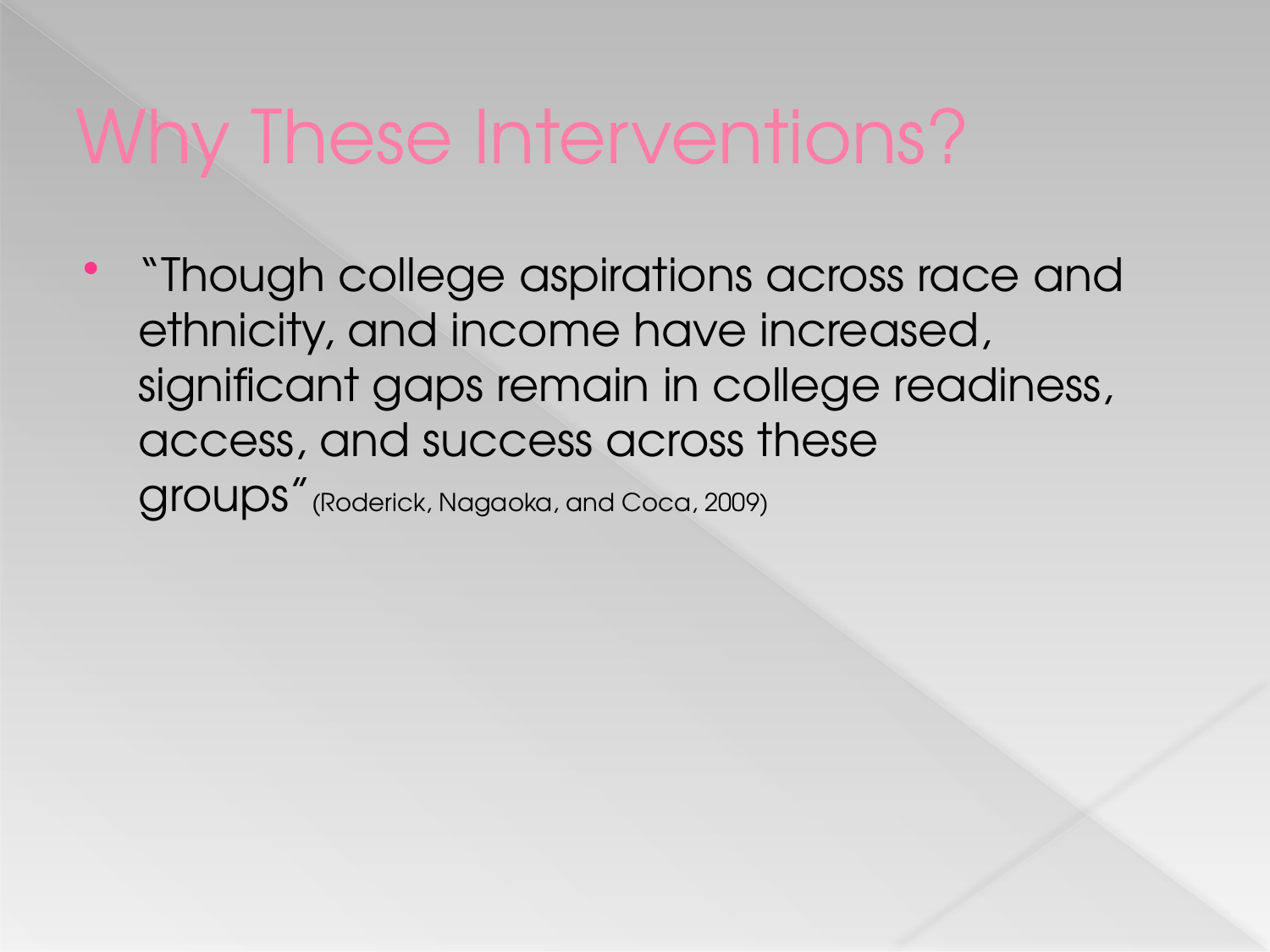

# Why These Interventions?
“Though college aspirations across race and ethnicity, and income have increased, significant gaps remain in college readiness, access, and success across these groups”(Roderick, Nagaoka, and Coca, 2009)